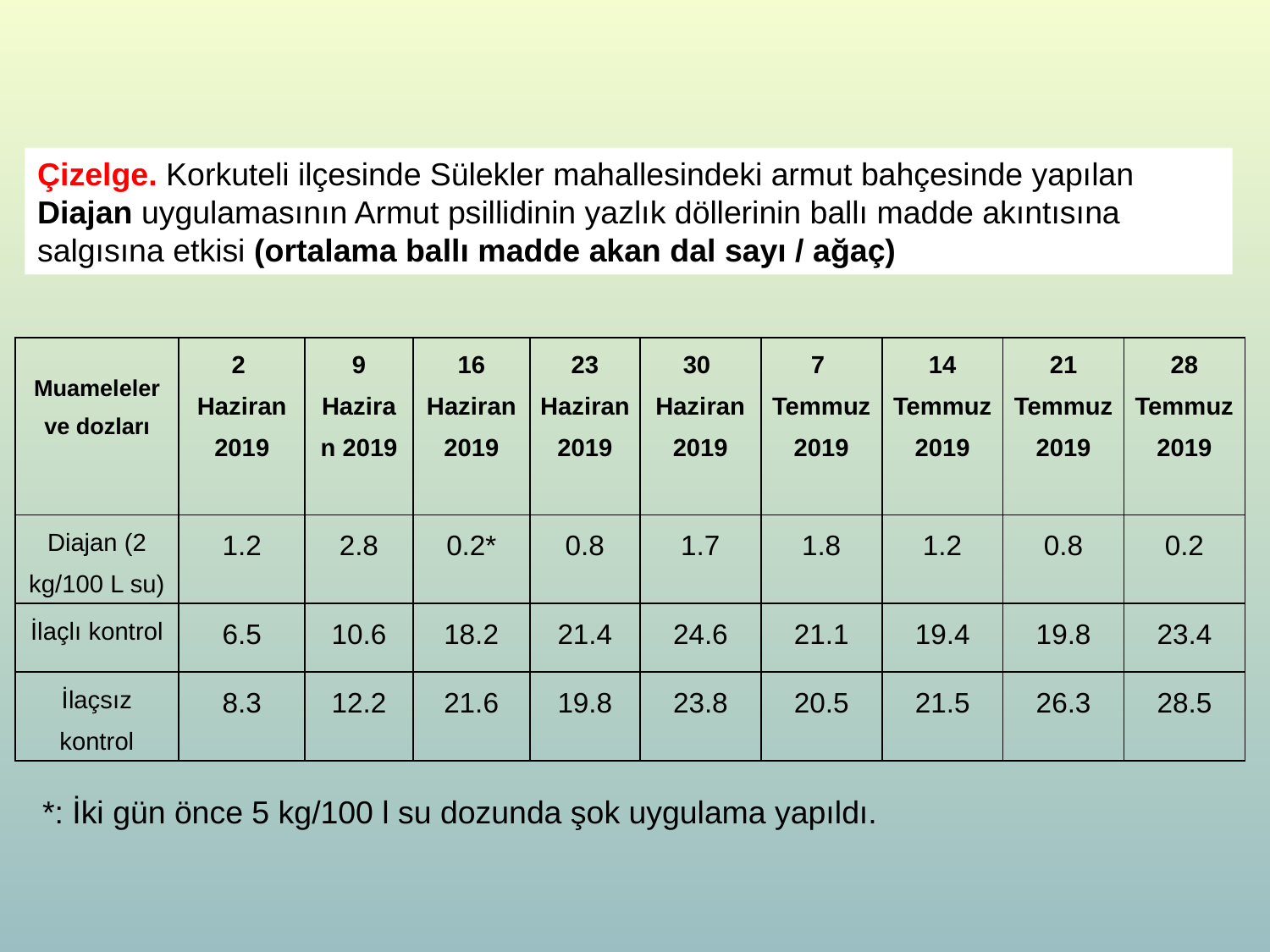

Çizelge. Korkuteli ilçesinde Sülekler mahallesindeki armut bahçesinde yapılan Diajan uygulamasının Armut psillidinin yazlık döllerinin ballı madde akıntısına salgısına etkisi (ortalama ballı madde akan dal sayı / ağaç)
| Muameleler ve dozları | 2 Haziran 2019 | 9 Haziran 2019 | 16 Haziran 2019 | 23 Haziran 2019 | 30 Haziran 2019 | 7 Temmuz 2019 | 14 Temmuz 2019 | 21 Temmuz 2019 | 28 Temmuz 2019 |
| --- | --- | --- | --- | --- | --- | --- | --- | --- | --- |
| Diajan (2 kg/100 L su) | 1.2 | 2.8 | 0.2\* | 0.8 | 1.7 | 1.8 | 1.2 | 0.8 | 0.2 |
| İlaçlı kontrol | 6.5 | 10.6 | 18.2 | 21.4 | 24.6 | 21.1 | 19.4 | 19.8 | 23.4 |
| İlaçsız kontrol | 8.3 | 12.2 | 21.6 | 19.8 | 23.8 | 20.5 | 21.5 | 26.3 | 28.5 |
*: İki gün önce 5 kg/100 l su dozunda şok uygulama yapıldı.